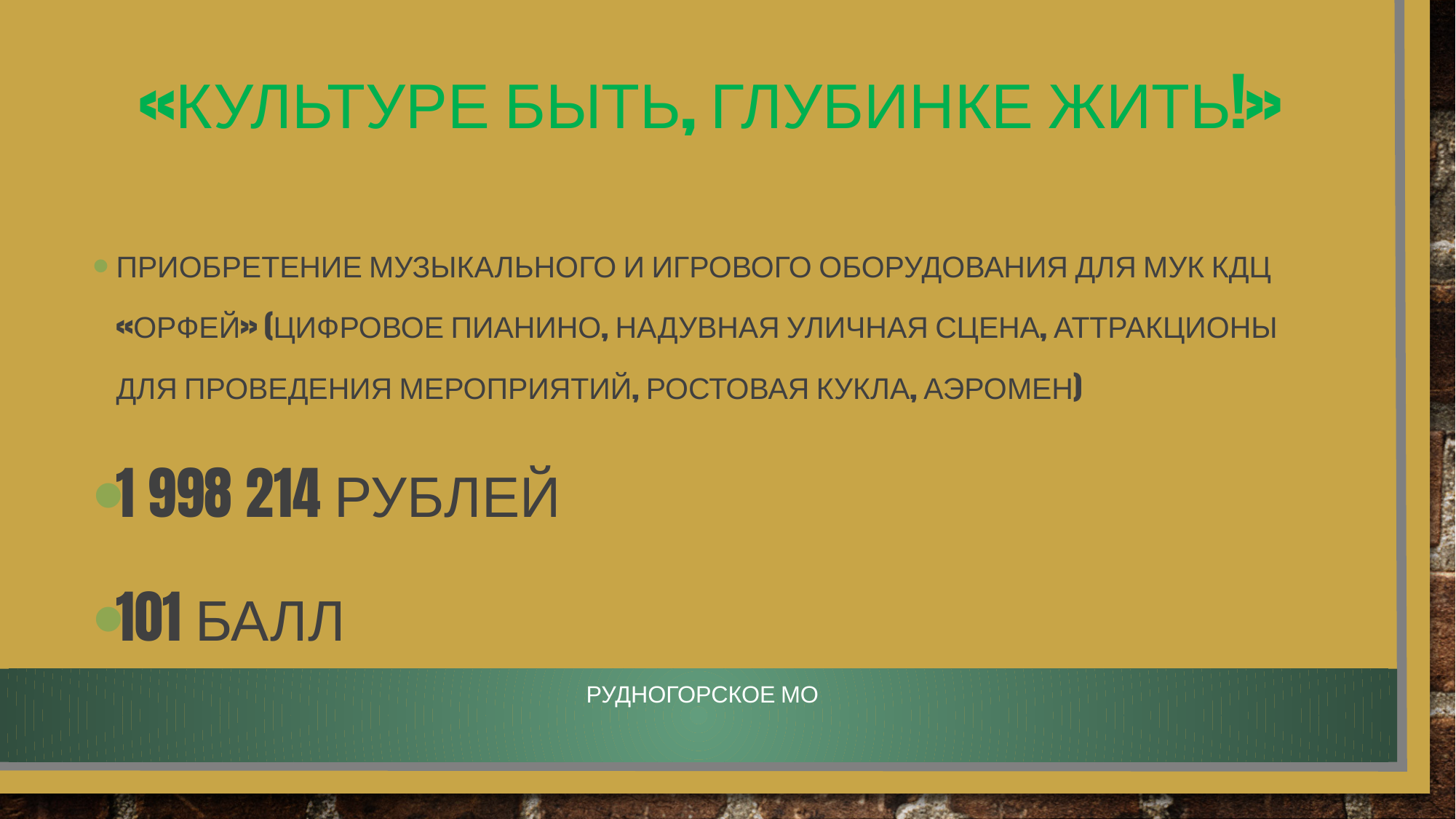

# «культуре быть, глубинке жить!»

Приобретение музыкального и игрового оборудования для мук кдц «орфей» (цифровое пианино, надувная уличная сцена, аттракционы для проведения мероприятий, ростовая кукла, аэромен)
1 998 214 рублей
101 балл
Рудногорское мо